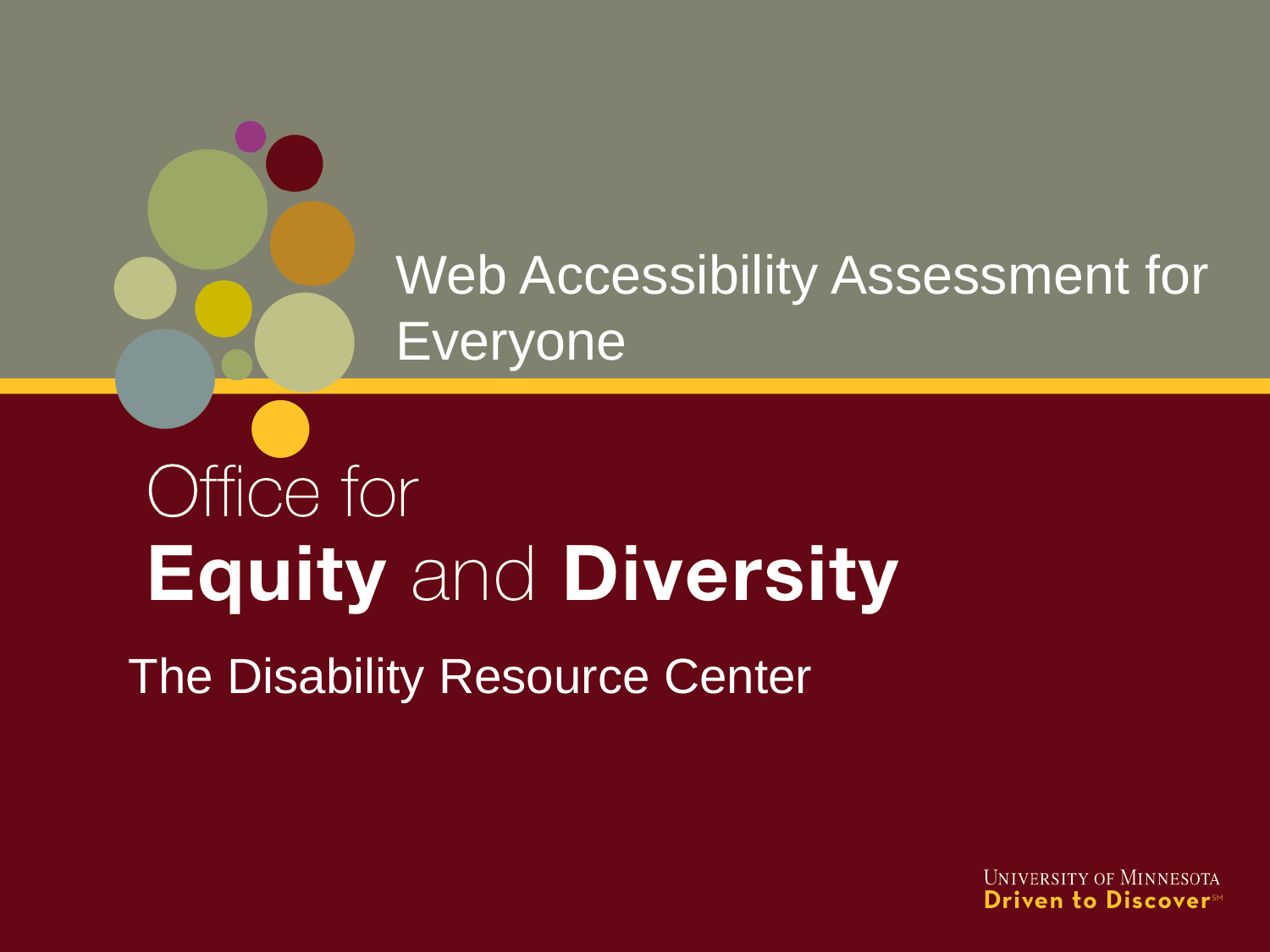

Web Accessibility Assessment for Everyone
# The Disability Resource Center